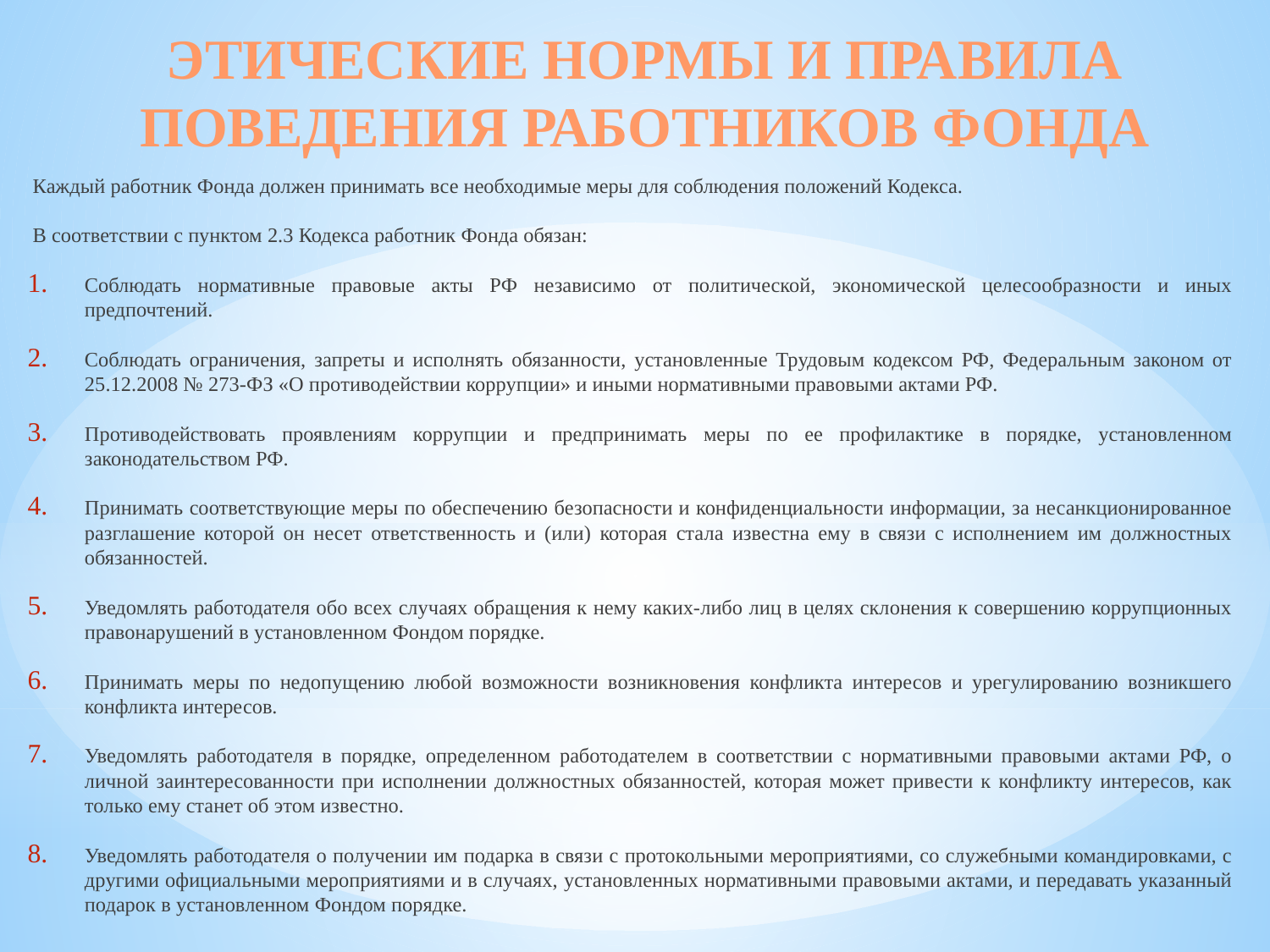

# ЭТИЧЕСКИЕ НОРМЫ И ПРАВИЛА ПОВЕДЕНИЯ РАБОТНИКОВ ФОНДА
Каждый работник Фонда должен принимать все необходимые меры для соблюдения положений Кодекса.

В соответствии с пунктом 2.3 Кодекса работник Фонда обязан:

Соблюдать нормативные правовые акты РФ независимо от политической, экономической целесообразности и иных предпочтений.

Соблюдать ограничения, запреты и исполнять обязанности, установленные Трудовым кодексом РФ, Федеральным законом от 25.12.2008 № 273-ФЗ «О противодействии коррупции» и иными нормативными правовыми актами РФ.

Противодействовать проявлениям коррупции и предпринимать меры по ее профилактике в порядке, установленном законодательством РФ.

Принимать соответствующие меры по обеспечению безопасности и конфиденциальности информации, за несанкционированное разглашение которой он несет ответственность и (или) которая стала известна ему в связи с исполнением им должностных обязанностей.

Уведомлять работодателя обо всех случаях обращения к нему каких-либо лиц в целях склонения к совершению коррупционных правонарушений в установленном Фондом порядке.

Принимать меры по недопущению любой возможности возникновения конфликта интересов и урегулированию возникшего конфликта интересов.

Уведомлять работодателя в порядке, определенном работодателем в соответствии с нормативными правовыми актами РФ, о личной заинтересованности при исполнении должностных обязанностей, которая может привести к конфликту интересов, как только ему станет об этом известно.

Уведомлять работодателя о получении им подарка в связи с протокольными мероприятиями, со служебными командировками, с другими официальными мероприятиями и в случаях, установленных нормативными правовыми актами, и передавать указанный подарок в установленном Фондом порядке.